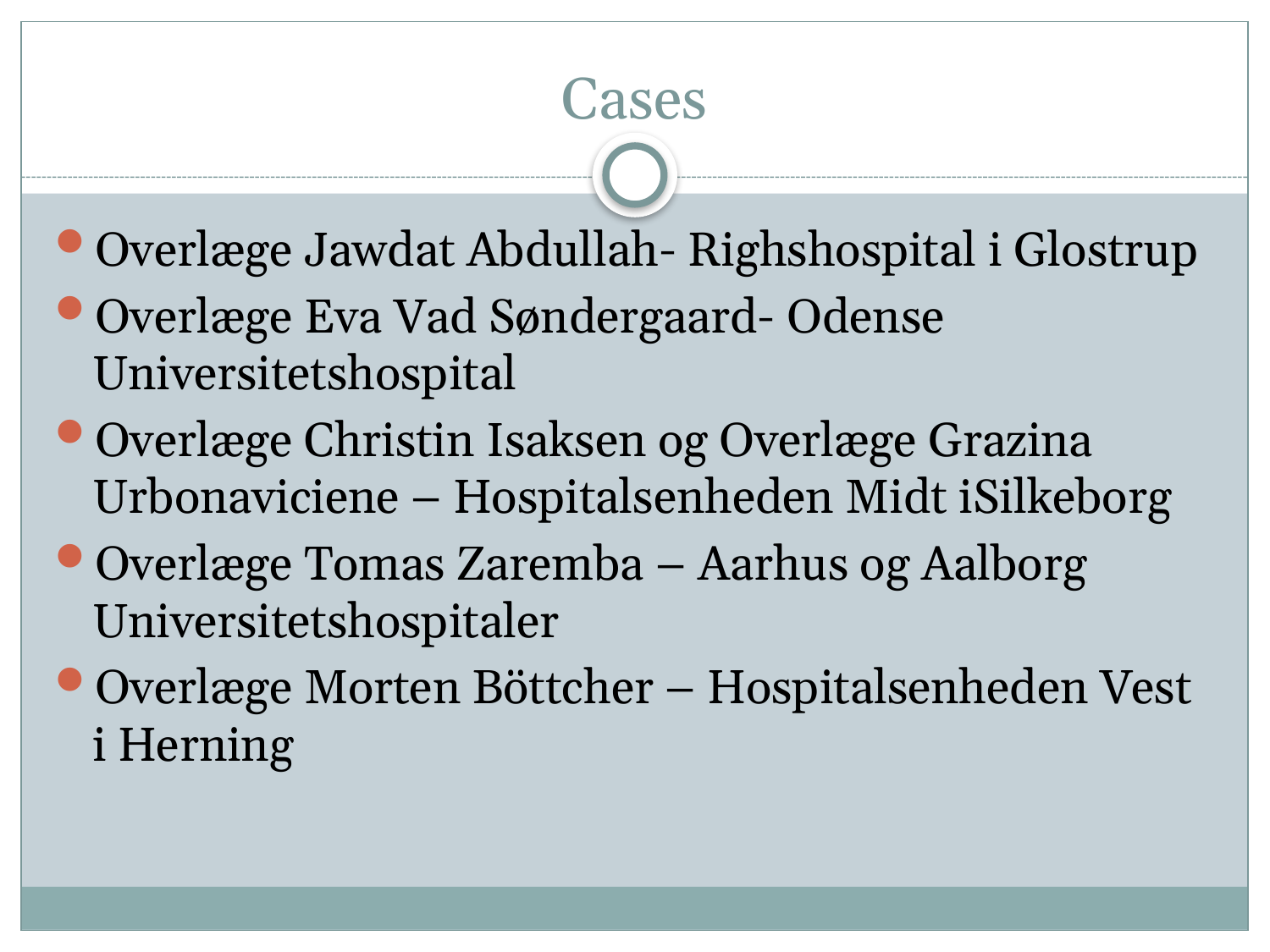

# Cases
Overlæge Jawdat Abdullah- Righshospital i Glostrup
Overlæge Eva Vad Søndergaard- Odense Universitetshospital
Overlæge Christin Isaksen og Overlæge Grazina Urbonaviciene – Hospitalsenheden Midt iSilkeborg
Overlæge Tomas Zaremba – Aarhus og Aalborg Universitetshospitaler
Overlæge Morten Böttcher – Hospitalsenheden Vest i Herning